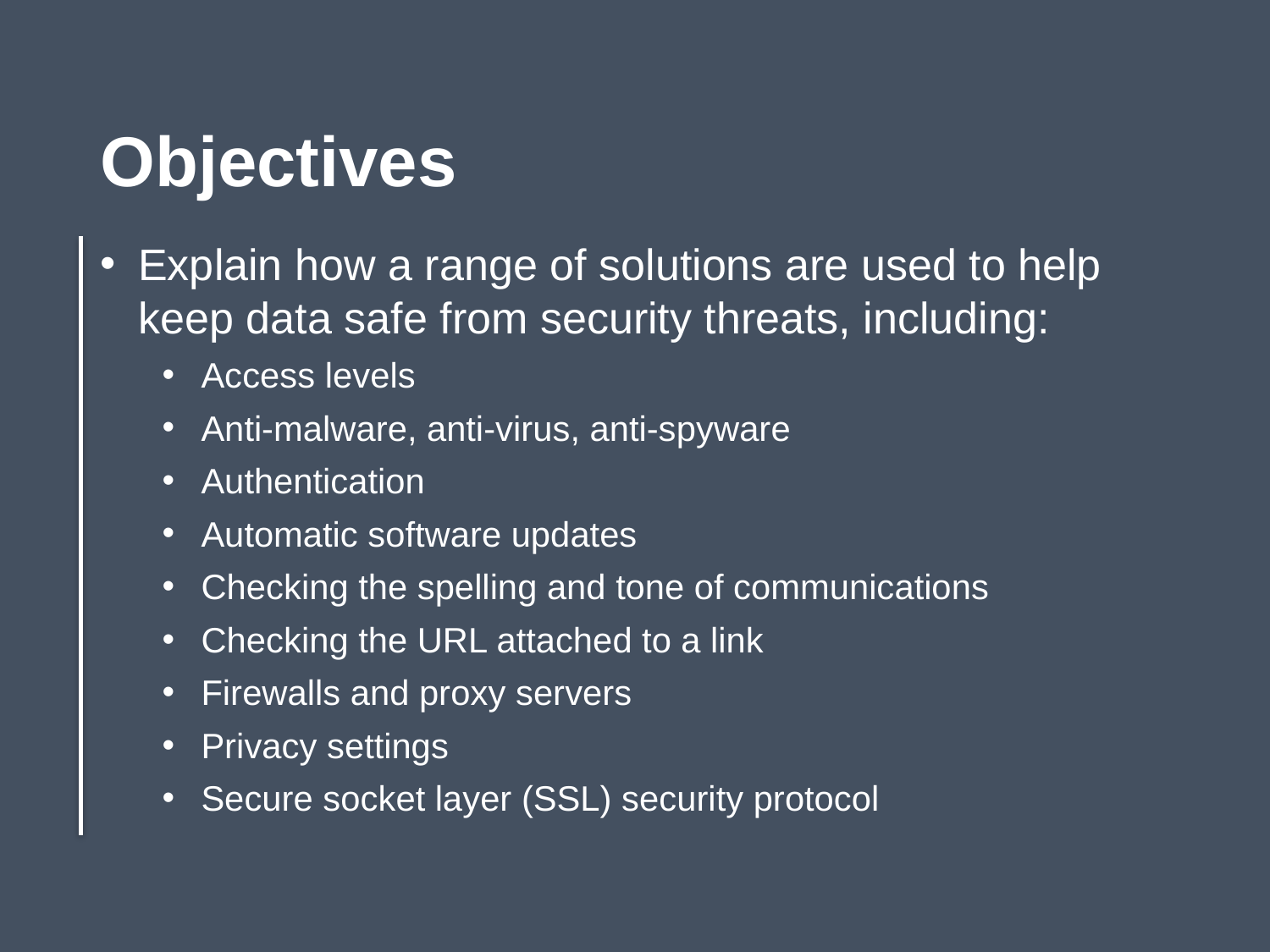

Objectives
Explain how a range of solutions are used to help keep data safe from security threats, including:
Access levels
Anti-malware, anti-virus, anti-spyware
Authentication
Automatic software updates
Checking the spelling and tone of communications
Checking the URL attached to a link
Firewalls and proxy servers
Privacy settings
Secure socket layer (SSL) security protocol